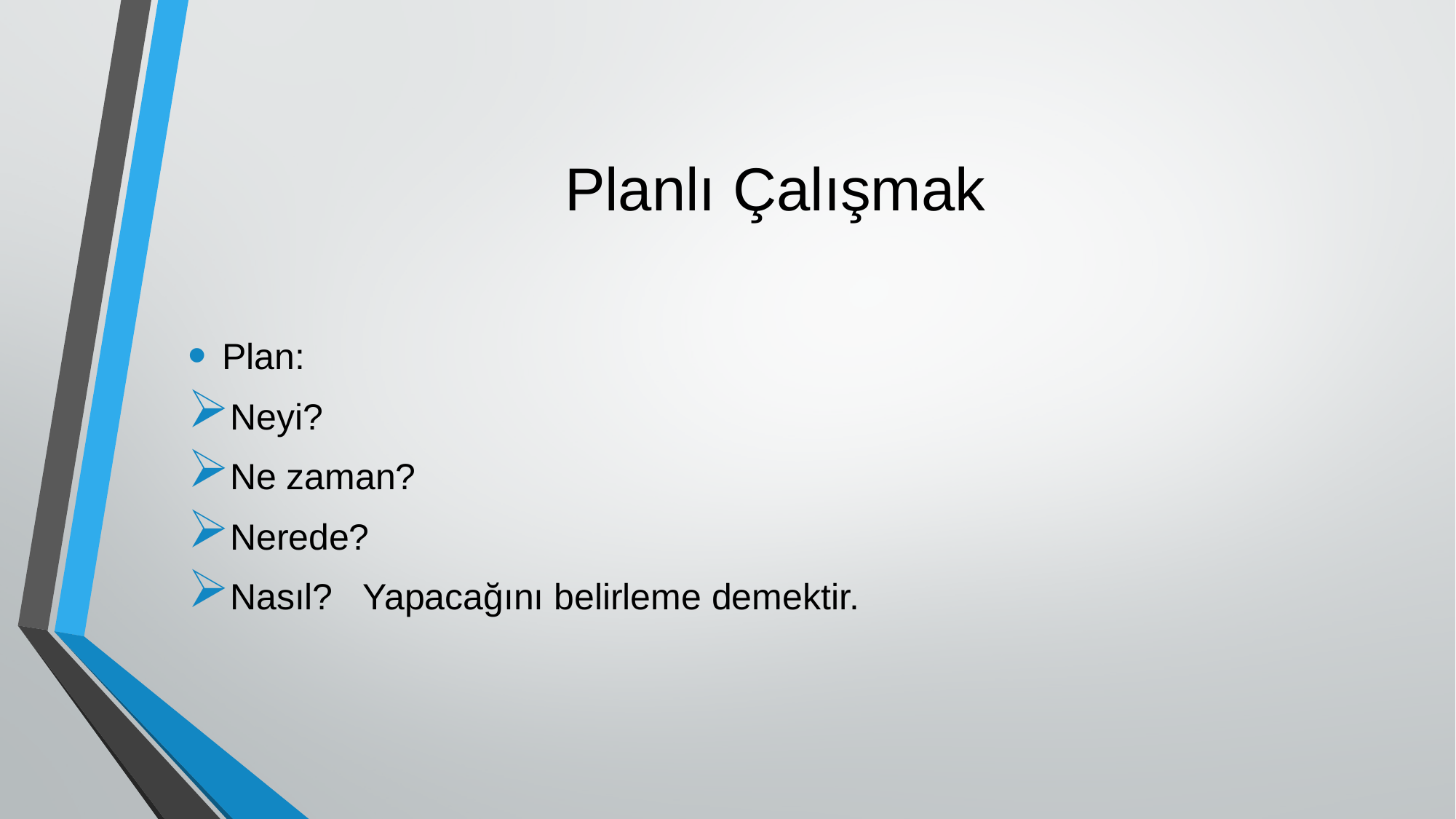

# Planlı Çalışmak
Plan:
Neyi?
Ne zaman?
Nerede?
Nasıl?   Yapacağını belirleme demektir.